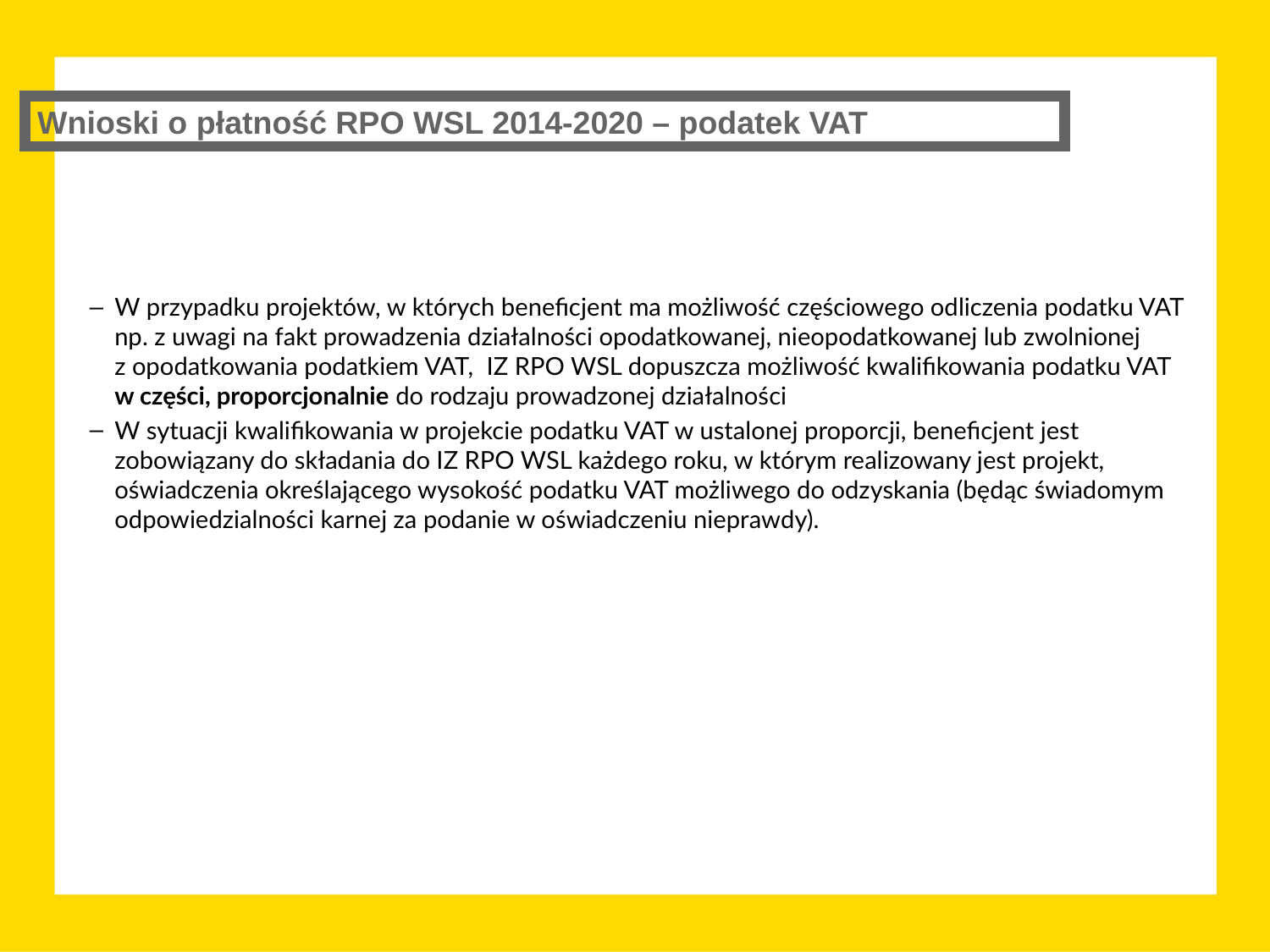

Wnioski o płatność RPO WSL 2014-2020 – podatek VAT

W przypadku projektów, w których beneficjent ma możliwość częściowego odliczenia podatku VAT np. z uwagi na fakt prowadzenia działalności opodatkowanej, nieopodatkowanej lub zwolnionej z opodatkowania podatkiem VAT,  IZ RPO WSL dopuszcza możliwość kwalifikowania podatku VAT w części, proporcjonalnie do rodzaju prowadzonej działalności
W sytuacji kwalifikowania w projekcie podatku VAT w ustalonej proporcji, beneficjent jest zobowiązany do składania do IZ RPO WSL każdego roku, w którym realizowany jest projekt, oświadczenia określającego wysokość podatku VAT możliwego do odzyskania (będąc świadomym odpowiedzialności karnej za podanie w oświadczeniu nieprawdy).